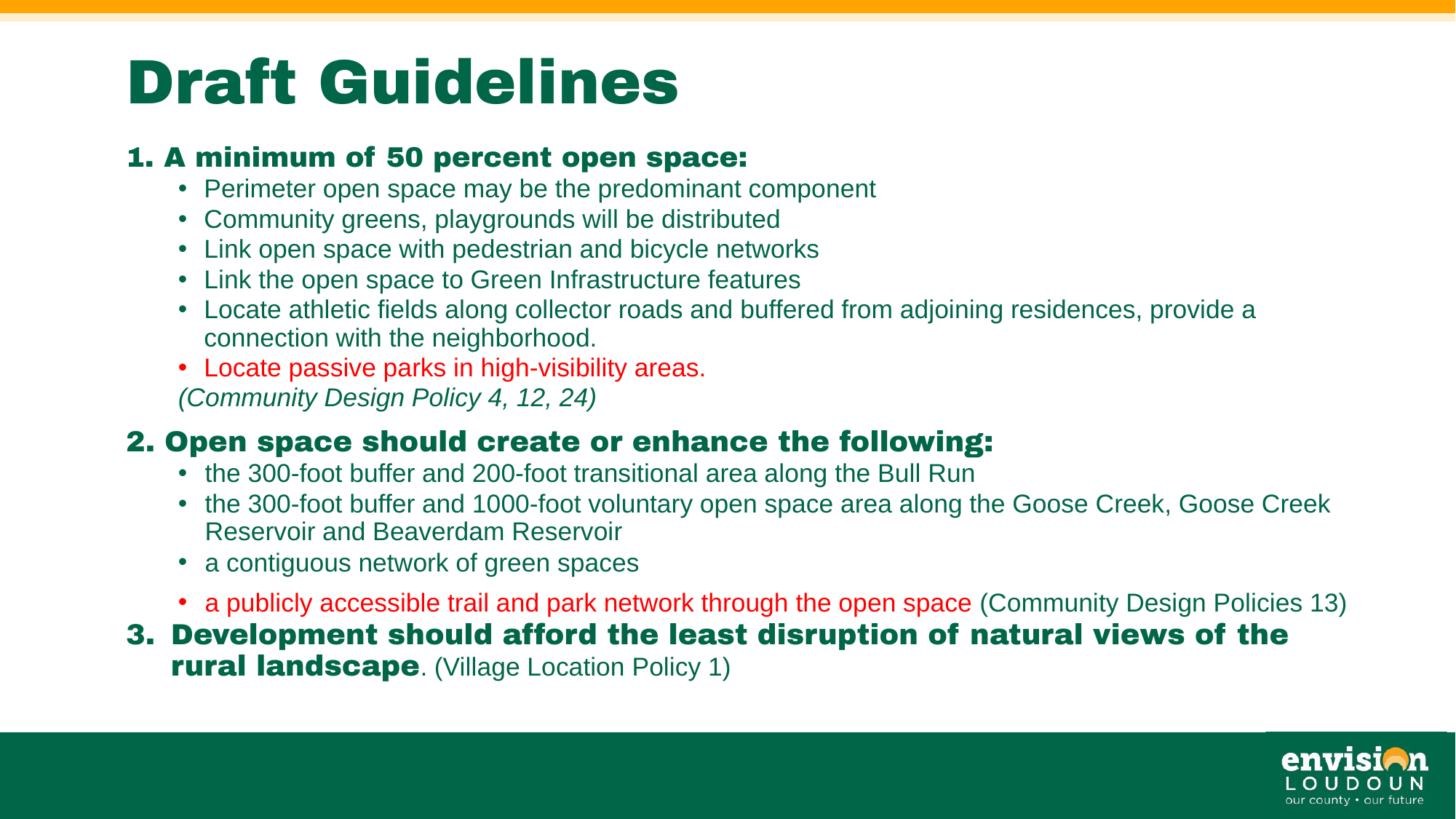

# Draft Guidelines
1. A minimum of 50 percent open space:
Perimeter open space may be the predominant component
Community greens, playgrounds will be distributed
Link open space with pedestrian and bicycle networks
Link the open space to Green Infrastructure features
Locate athletic fields along collector roads and buffered from adjoining residences, provide a connection with the neighborhood.
Locate passive parks in high-visibility areas.
(Community Design Policy 4, 12, 24)
2. Open space should create or enhance the following:
the 300-foot buffer and 200-foot transitional area along the Bull Run
the 300-foot buffer and 1000-foot voluntary open space area along the Goose Creek, Goose Creek Reservoir and Beaverdam Reservoir
a contiguous network of green spaces
a publicly accessible trail and park network through the open space (Community Design Policies 13)
3.	Development should afford the least disruption of natural views of the rural landscape. (Village Location Policy 1)

9